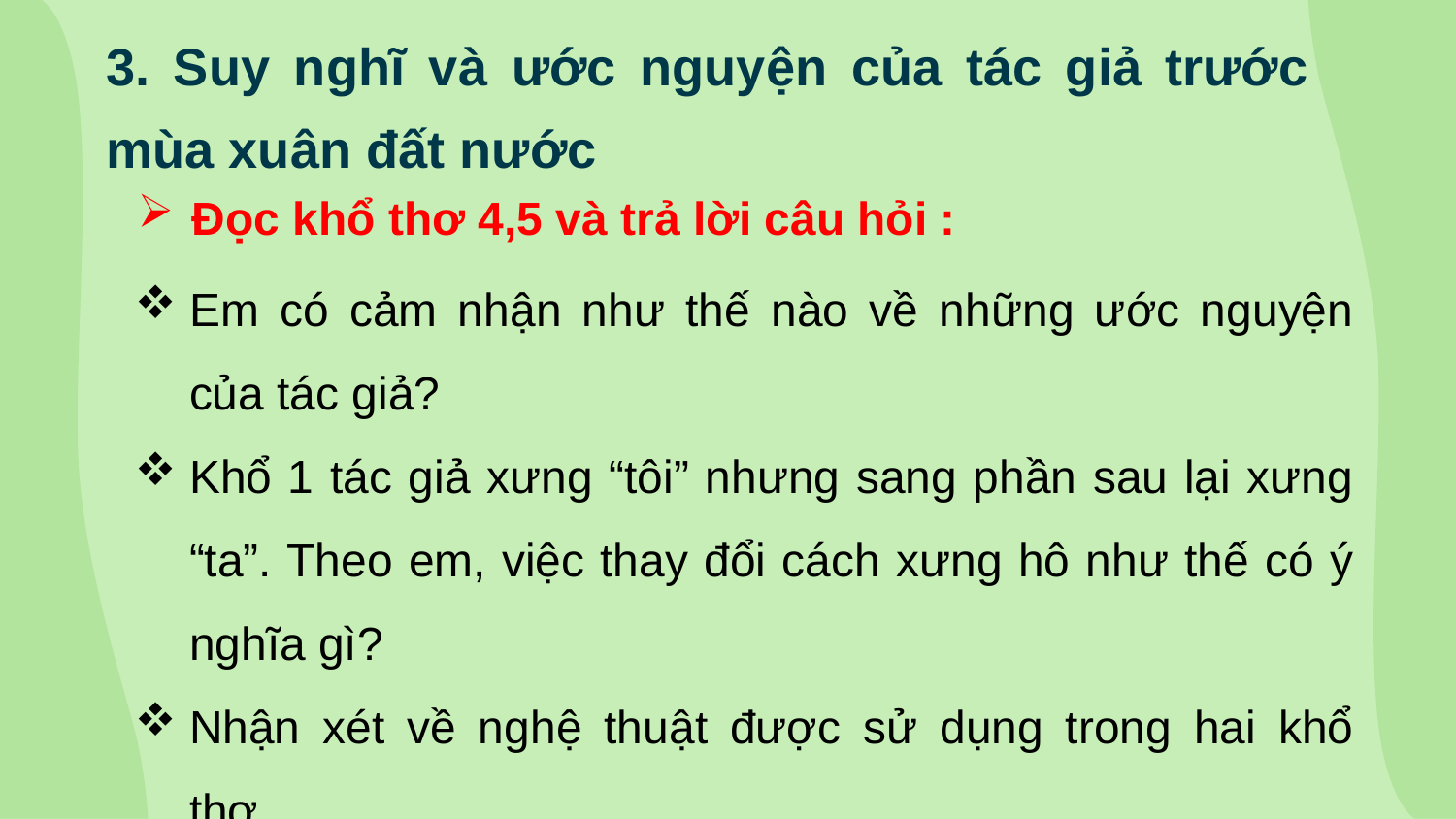

# 3. Suy nghĩ và ước nguyện của tác giả trước mùa xuân đất nước
Đọc khổ thơ 4,5 và trả lời câu hỏi :
Em có cảm nhận như thế nào về những ước nguyện của tác giả?
Khổ 1 tác giả xưng “tôi” nhưng sang phần sau lại xưng “ta”. Theo em, việc thay đổi cách xưng hô như thế có ý nghĩa gì?
Nhận xét về nghệ thuật được sử dụng trong hai khổ thơ.